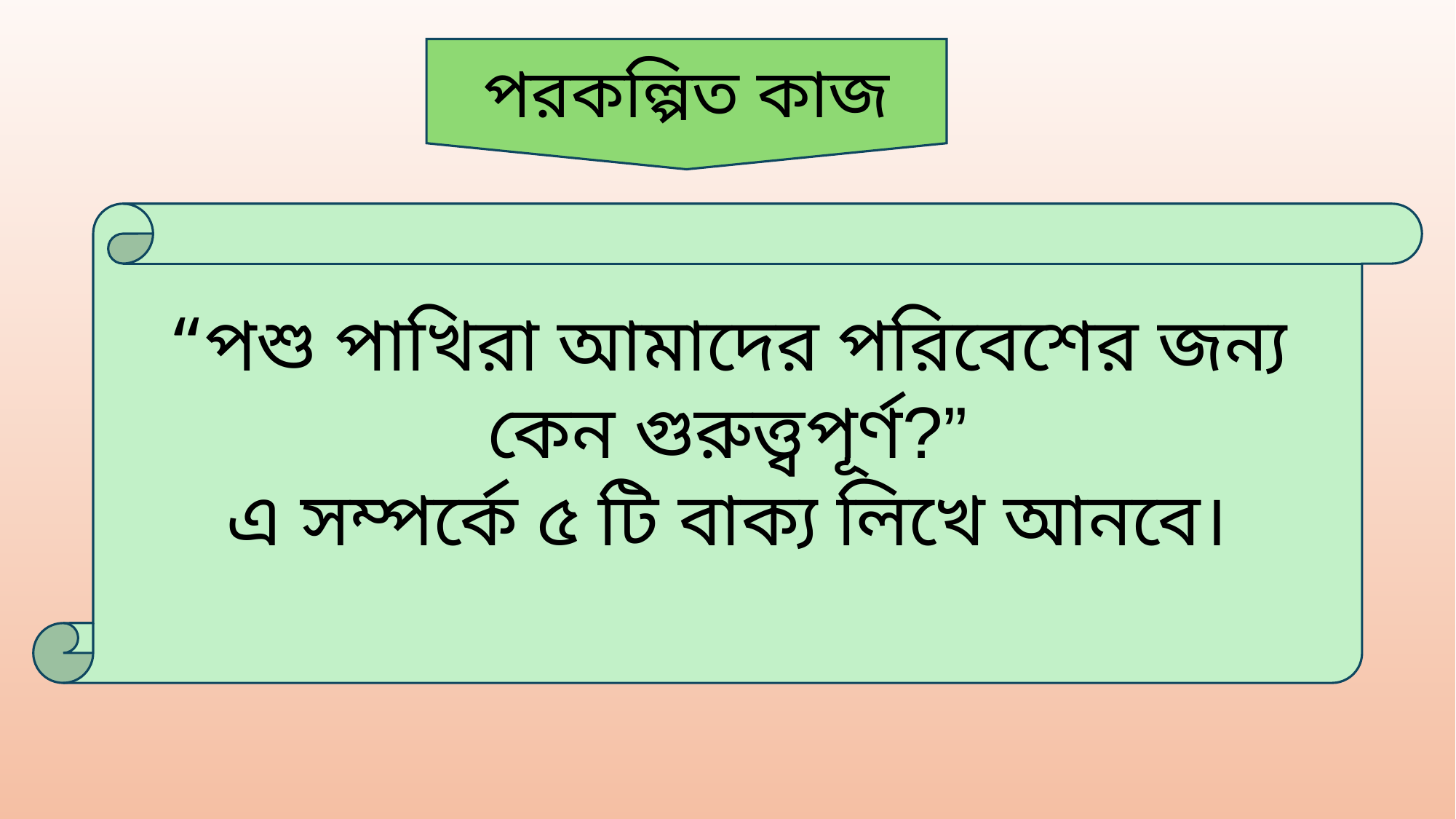

পরকল্পিত কাজ
“পশু পাখিরা আমাদের পরিবেশের জন্য কেন গুরুত্ত্বপূর্ণ?”
এ সম্পর্কে ৫ টি বাক্য লিখে আনবে।